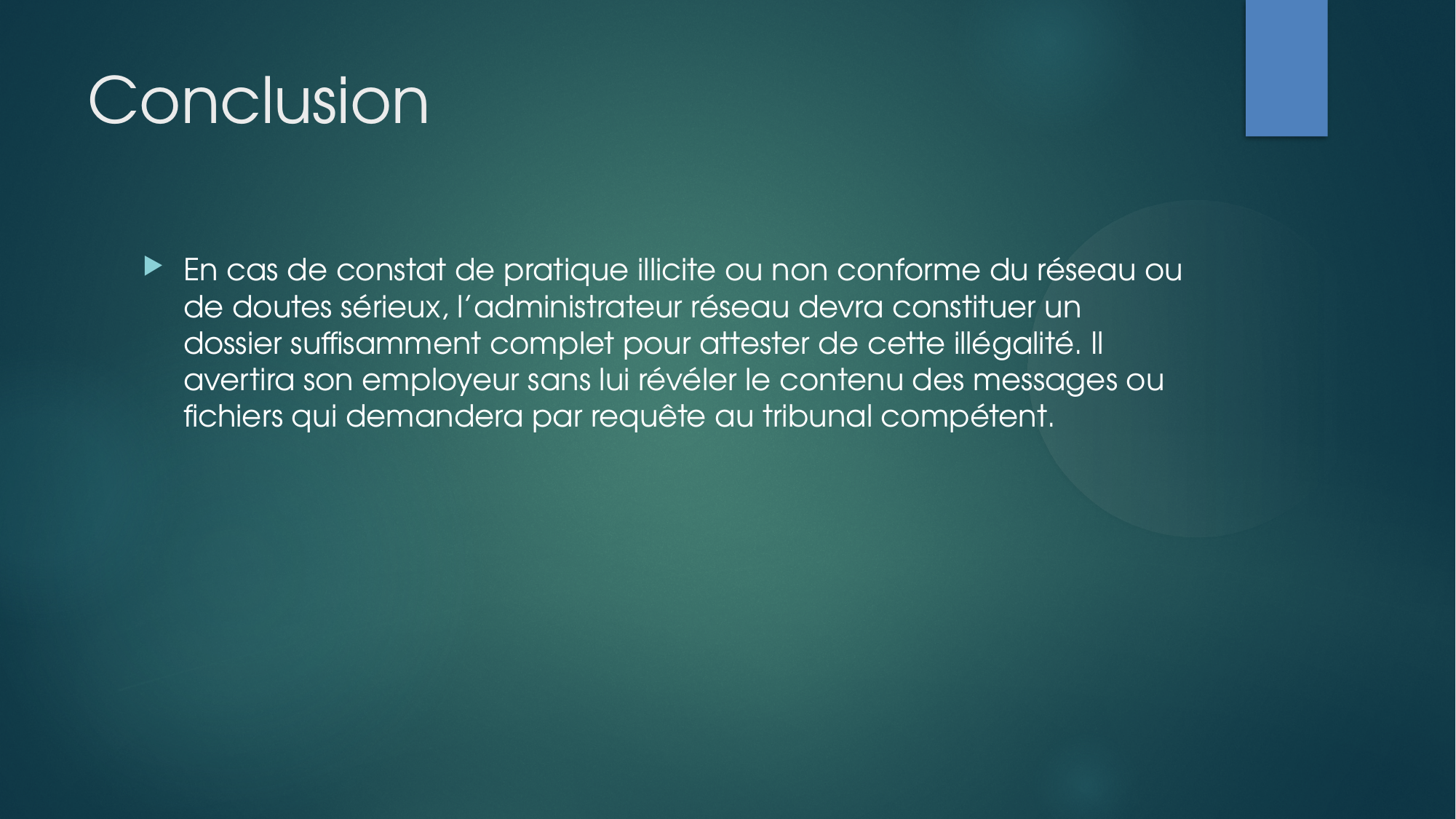

Conclusion
En cas de constat de pratique illicite ou non conforme du réseau ou de doutes sérieux, l’administrateur réseau devra constituer un dossier suffisamment complet pour attester de cette illégalité. Il avertira son employeur sans lui révéler le contenu des messages ou fichiers qui demandera par requête au tribunal compétent.